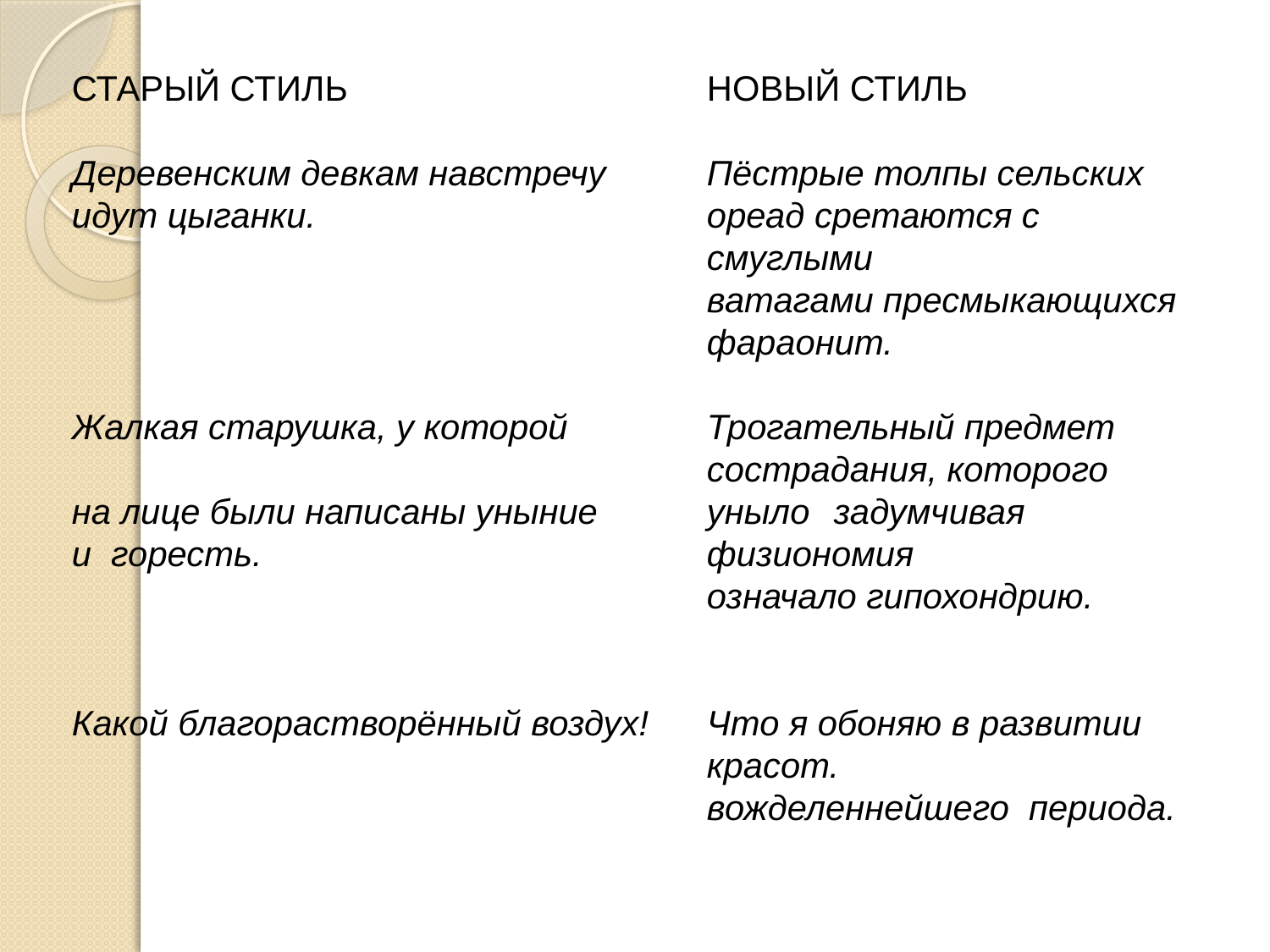

СТАРЫЙ СТИЛЬ			НОВЫЙ СТИЛЬ

Деревенским девкам навстречу	Пёстрые толпы сельских
идут цыганки.				ореад сретаются с 						смуглыми
					ватагами пресмыкающихся
					фараонит.

Жалкая старушка, у которой		Трогательный предмет					сострадания, которого
на лице были написаны уныние 	уныло 	задумчивая 	         и  горесть.				физиономия						 	означало гипохондрию.

Какой благорастворённый воздух! 	Что я обоняю в развитии 					красот.
					вожделеннейшего  периода.